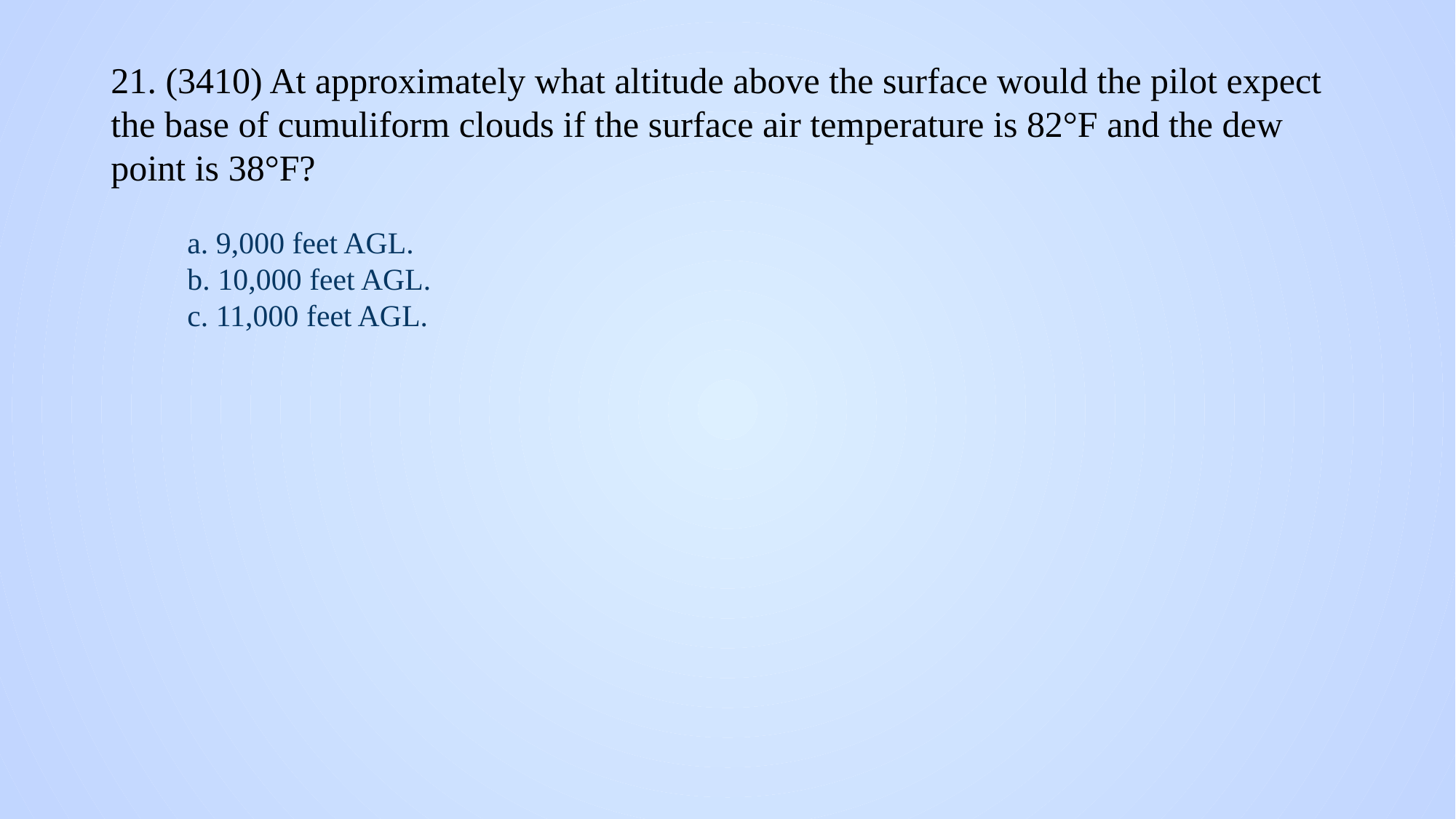

# 21. (3410) At approximately what altitude above the surface would the pilot expect the base of cumuliform clouds if the surface air temperature is 82°F and the dew point is 38°F?
a. 9,000 feet AGL.
b. 10,000 feet AGL.
c. 11,000 feet AGL.